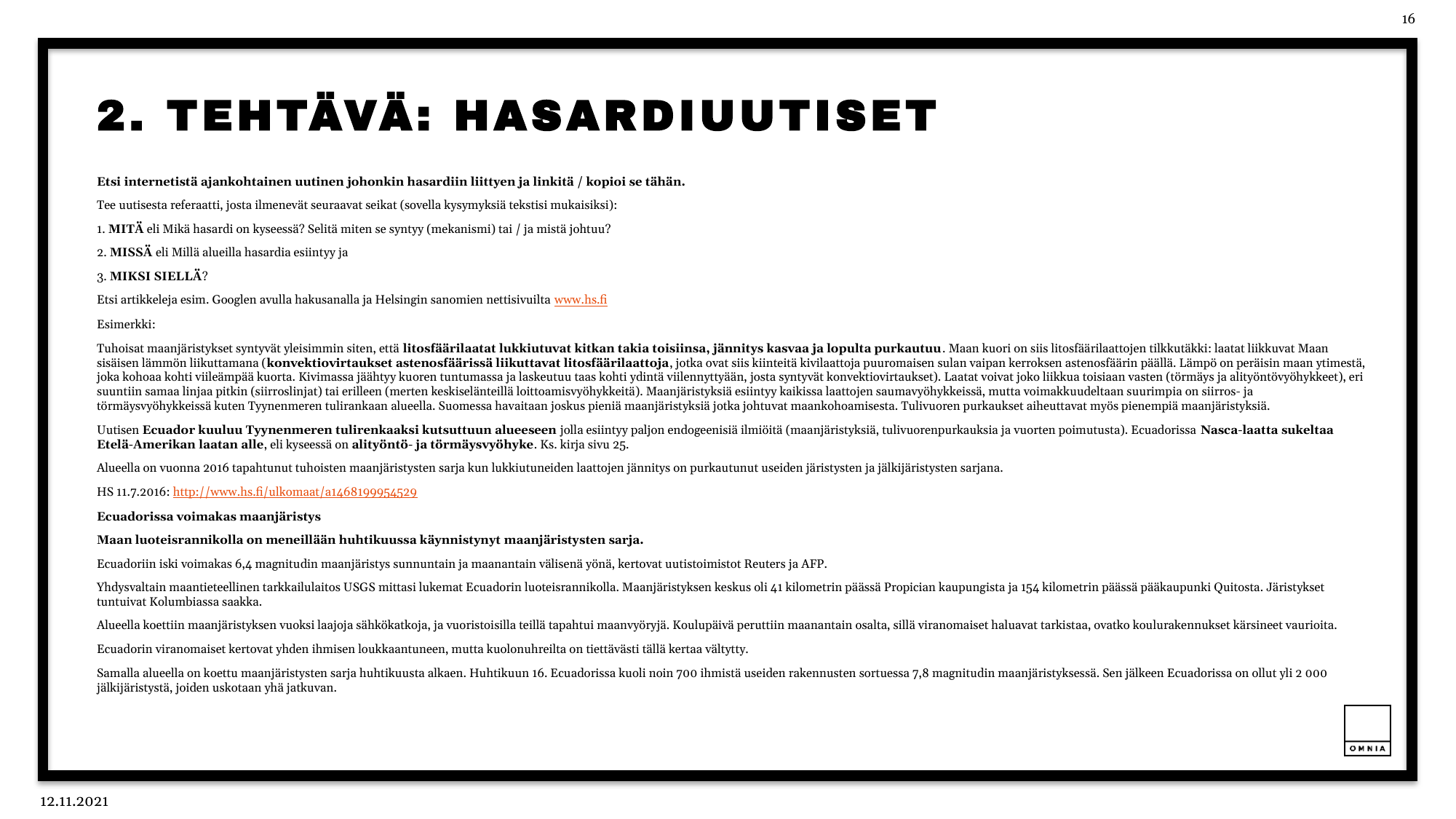

# 2. Tehtävä: Hasardiuutiset
Etsi internetistä ajankohtainen uutinen johonkin hasardiin liittyen ja linkitä / kopioi se tähän.
Tee uutisesta referaatti, josta ilmenevät seuraavat seikat (sovella kysymyksiä tekstisi mukaisiksi):
1. MITÄ eli Mikä hasardi on kyseessä? Selitä miten se syntyy (mekanismi) tai / ja mistä johtuu?
2. MISSÄ eli Millä alueilla hasardia esiintyy ja
3. MIKSI SIELLÄ?
Etsi artikkeleja esim. Googlen avulla hakusanalla ja Helsingin sanomien nettisivuilta www.hs.fi
Esimerkki:
Tuhoisat maanjäristykset syntyvät yleisimmin siten, että litosfäärilaatat lukkiutuvat kitkan takia toisiinsa, jännitys kasvaa ja lopulta purkautuu. Maan kuori on siis litosfäärilaattojen tilkkutäkki: laatat liikkuvat Maan sisäisen lämmön liikuttamana (konvektiovirtaukset astenosfäärissä liikuttavat litosfäärilaattoja, jotka ovat siis kiinteitä kivilaattoja puuromaisen sulan vaipan kerroksen astenosfäärin päällä. Lämpö on peräisin maan ytimestä, joka kohoaa kohti viileämpää kuorta. Kivimassa jäähtyy kuoren tuntumassa ja laskeutuu taas kohti ydintä viilennyttyään, josta syntyvät konvektiovirtaukset). Laatat voivat joko liikkua toisiaan vasten (törmäys ja alityöntövyöhykkeet), eri suuntiin samaa linjaa pitkin (siirroslinjat) tai erilleen (merten keskiselänteillä loittoamisvyöhykkeitä). Maanjäristyksiä esiintyy kaikissa laattojen saumavyöhykkeissä, mutta voimakkuudeltaan suurimpia on siirros- ja törmäysvyöhykkeissä kuten Tyynenmeren tulirankaan alueella. Suomessa havaitaan joskus pieniä maanjäristyksiä jotka johtuvat maankohoamisesta. Tulivuoren purkaukset aiheuttavat myös pienempiä maanjäristyksiä.
Uutisen Ecuador kuuluu Tyynenmeren tulirenkaaksi kutsuttuun alueeseen jolla esiintyy paljon endogeenisiä ilmiöitä (maanjäristyksiä, tulivuorenpurkauksia ja vuorten poimutusta). Ecuadorissa Nasca-laatta sukeltaa Etelä-Amerikan laatan alle, eli kyseessä on alityöntö- ja törmäysvyöhyke. Ks. kirja sivu 25.
Alueella on vuonna 2016 tapahtunut tuhoisten maanjäristysten sarja kun lukkiutuneiden laattojen jännitys on purkautunut useiden järistysten ja jälkijäristysten sarjana.
HS 11.7.2016: http://www.hs.fi/ulkomaat/a1468199954529
Ecuadorissa voimakas maanjäristys
Maan luoteisrannikolla on meneillään huhtikuussa käynnistynyt maanjäristysten sarja.
Ecuadoriin iski voimakas 6,4 magnitudin maanjäristys sunnuntain ja maanantain välisenä yönä, kertovat uutistoimistot Reuters ja AFP.
Yhdysvaltain maantieteellinen tarkkailulaitos USGS mittasi lukemat Ecuadorin luoteisrannikolla. Maanjäristyksen keskus oli 41 kilometrin päässä Propician kaupungista ja 154 kilometrin päässä pääkaupunki Quitosta. Järistykset tuntuivat Kolumbiassa saakka.
Alueella koettiin maanjäristyksen vuoksi laajoja sähkökatkoja, ja vuoristoisilla teillä tapahtui maanvyöryjä. Koulupäivä peruttiin maanantain osalta, sillä viranomaiset haluavat tarkistaa, ovatko koulurakennukset kärsineet vaurioita.
Ecuadorin viranomaiset kertovat yhden ihmisen loukkaantuneen, mutta kuolonuhreilta on tiettävästi tällä kertaa vältytty.
Samalla alueella on koettu maanjäristysten sarja huhtikuusta alkaen. Huhtikuun 16. Ecuadorissa kuoli noin 700 ihmistä useiden rakennusten sortuessa 7,8 magnitudin maanjäristyksessä. Sen jälkeen Ecuadorissa on ollut yli 2 000 jälkijäristystä, joiden uskotaan yhä jatkuvan.

12.11.2021